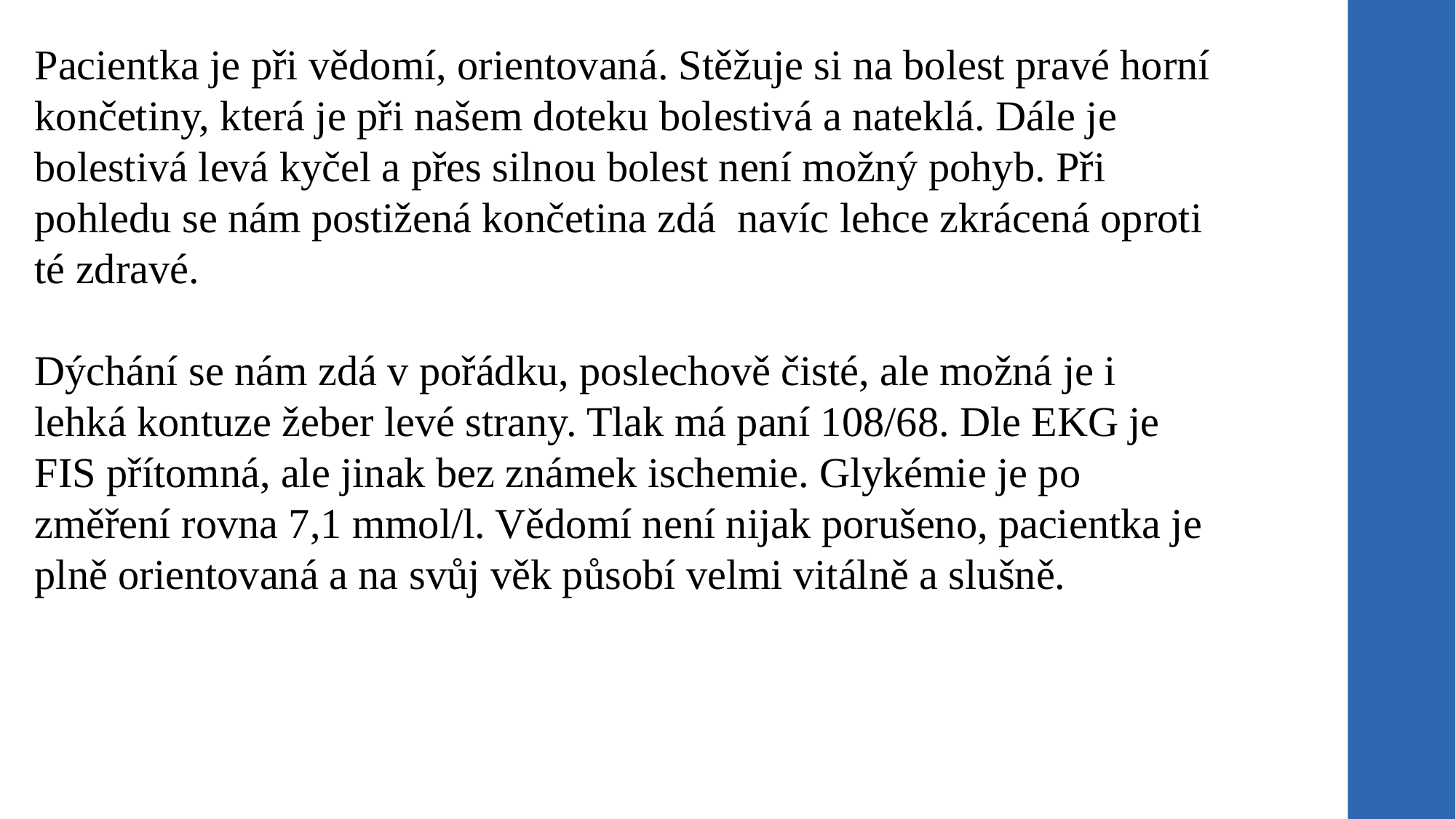

Pacientka je při vědomí, orientovaná. Stěžuje si na bolest pravé horní končetiny, která je při našem doteku bolestivá a nateklá. Dále je bolestivá levá kyčel a přes silnou bolest není možný pohyb. Při pohledu se nám postižená končetina zdá  navíc lehce zkrácená oproti té zdravé.

Dýchání se nám zdá v pořádku, poslechově čisté, ale možná je i lehká kontuze žeber levé strany. Tlak má paní 108/68. Dle EKG je FIS přítomná, ale jinak bez známek ischemie. Glykémie je po změření rovna 7,1 mmol/l. Vědomí není nijak porušeno, pacientka je plně orientovaná a na svůj věk působí velmi vitálně a slušně.